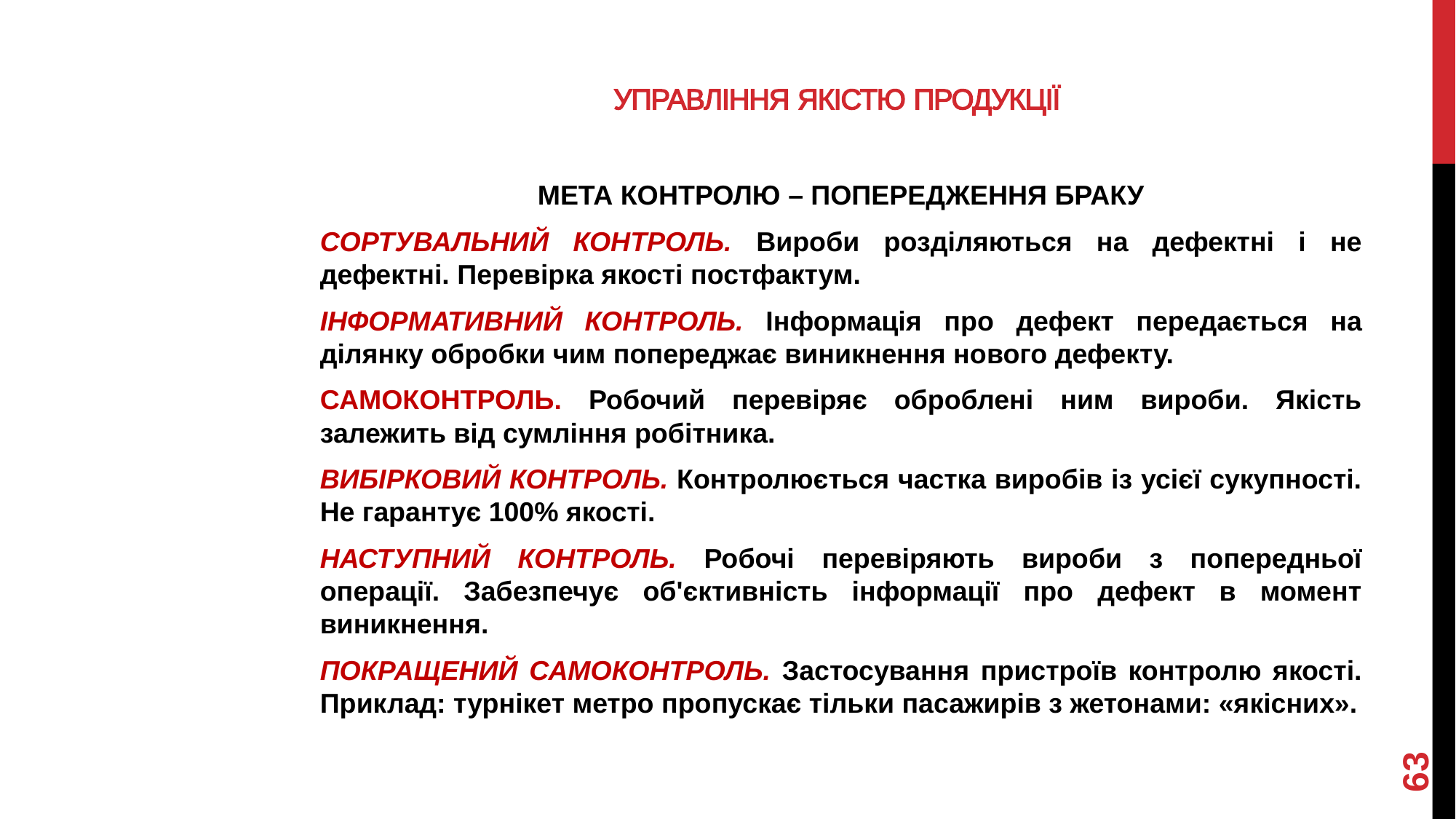

# УПРАВЛІННЯ ЯКІСТЮ ПРОДУКЦІЇ
МЕТА КОНТРОЛЮ – ПОПЕРЕДЖЕННЯ БРАКУ
СОРТУВАЛЬНИЙ КОНТРОЛЬ. Вироби розділяються на дефектні і не дефектні. Перевірка якості постфактум.
ІНФОРМАТИВНИЙ КОНТРОЛЬ. Інформація про дефект передається на ділянку обробки чим попереджає виникнення нового дефекту.
САМОКОНТРОЛЬ. Робочий перевіряє оброблені ним вироби. Якість залежить від сумління робітника.
ВИБІРКОВИЙ КОНТРОЛЬ. Контролюється частка виробів із усієї сукупності. Не гарантує 100% якості.
НАСТУПНИЙ КОНТРОЛЬ. Робочі перевіряють вироби з попередньої операції. Забезпечує об'єктивність інформації про дефект в момент виникнення.
ПОКРАЩЕНИЙ САМОКОНТРОЛЬ. Застосування пристроїв контролю якості. Приклад: турнікет метро пропускає тільки пасажирів з жетонами: «якісних».

63